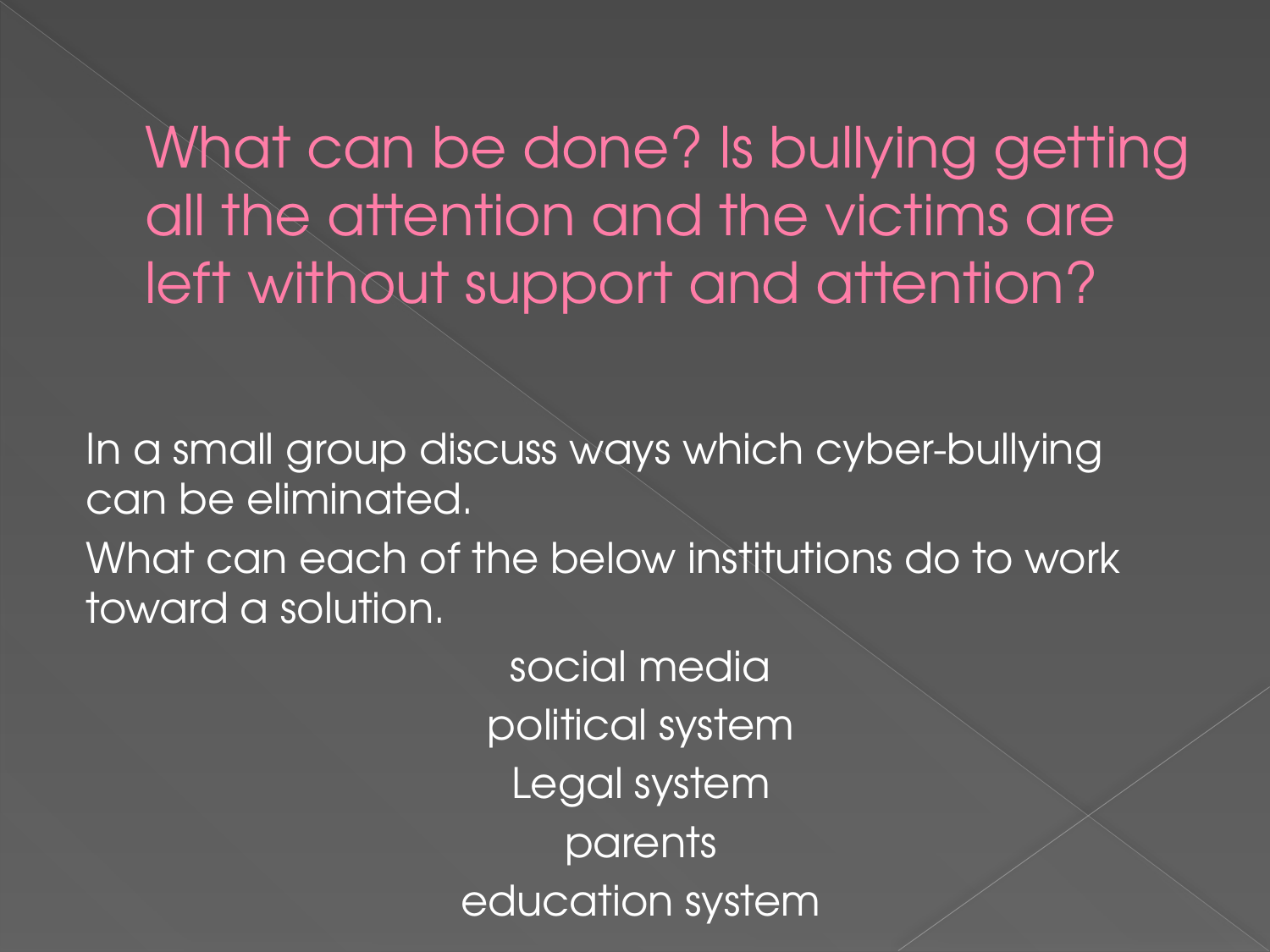

# What can be done? Is bullying getting all the attention and the victims are left without support and attention?
In a small group discuss ways which cyber-bullying can be eliminated.
What can each of the below institutions do to work toward a solution.
social media
political system
Legal system
parents
education system